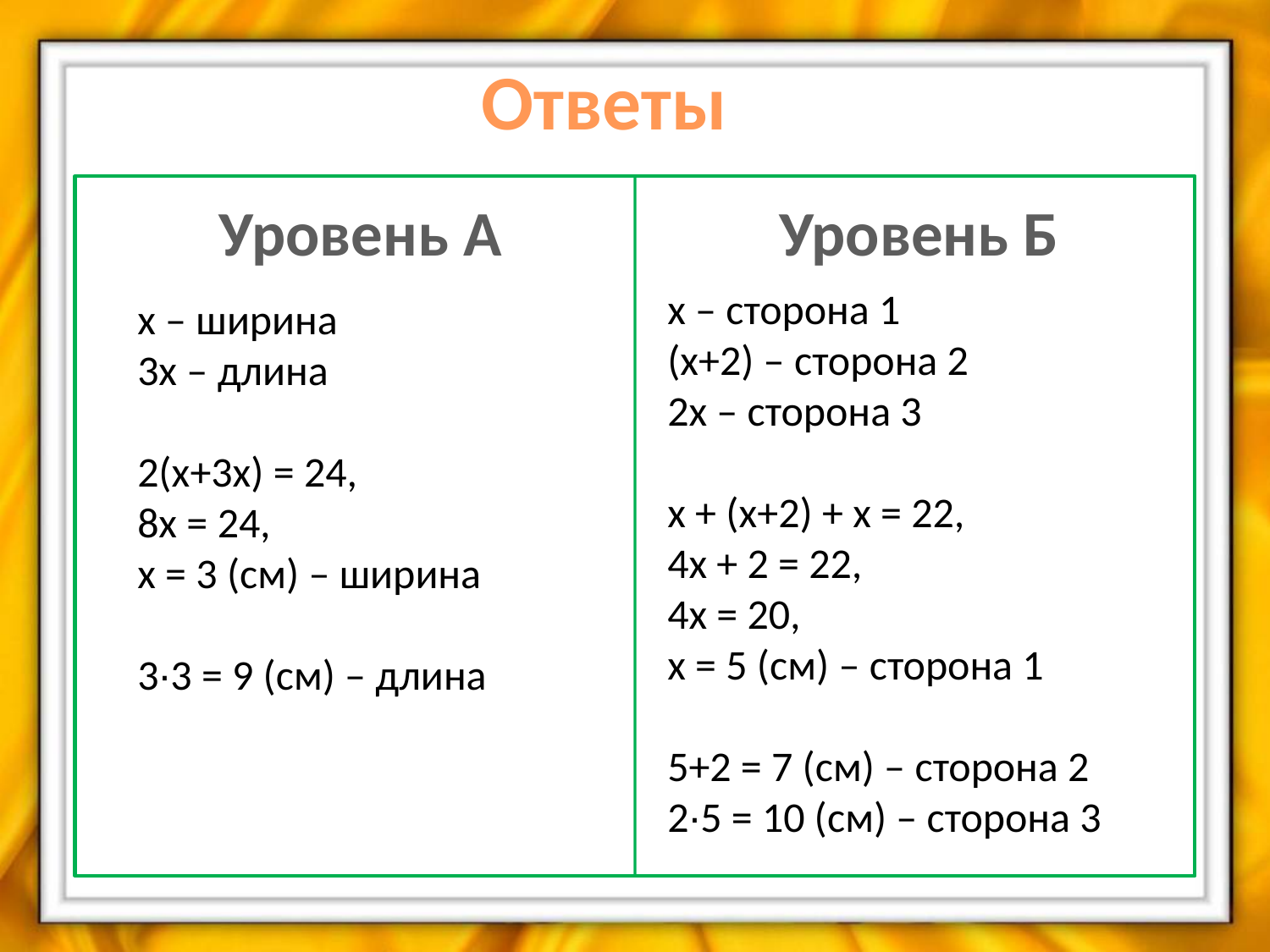

Ответы

Уровень А
Уровень Б
х – сторона 1
(х+2) – сторона 2
2х – сторона 3

х + (х+2) + х = 22,
4х + 2 = 22,
4х = 20,
х = 5 (см) – сторона 1

5+2 = 7 (см) – сторона 2
2∙5 = 10 (см) – сторона 3
х – ширина
3х – длина

2(х+3х) = 24,
8х = 24,
х = 3 (см) – ширина

3∙3 = 9 (см) – длина